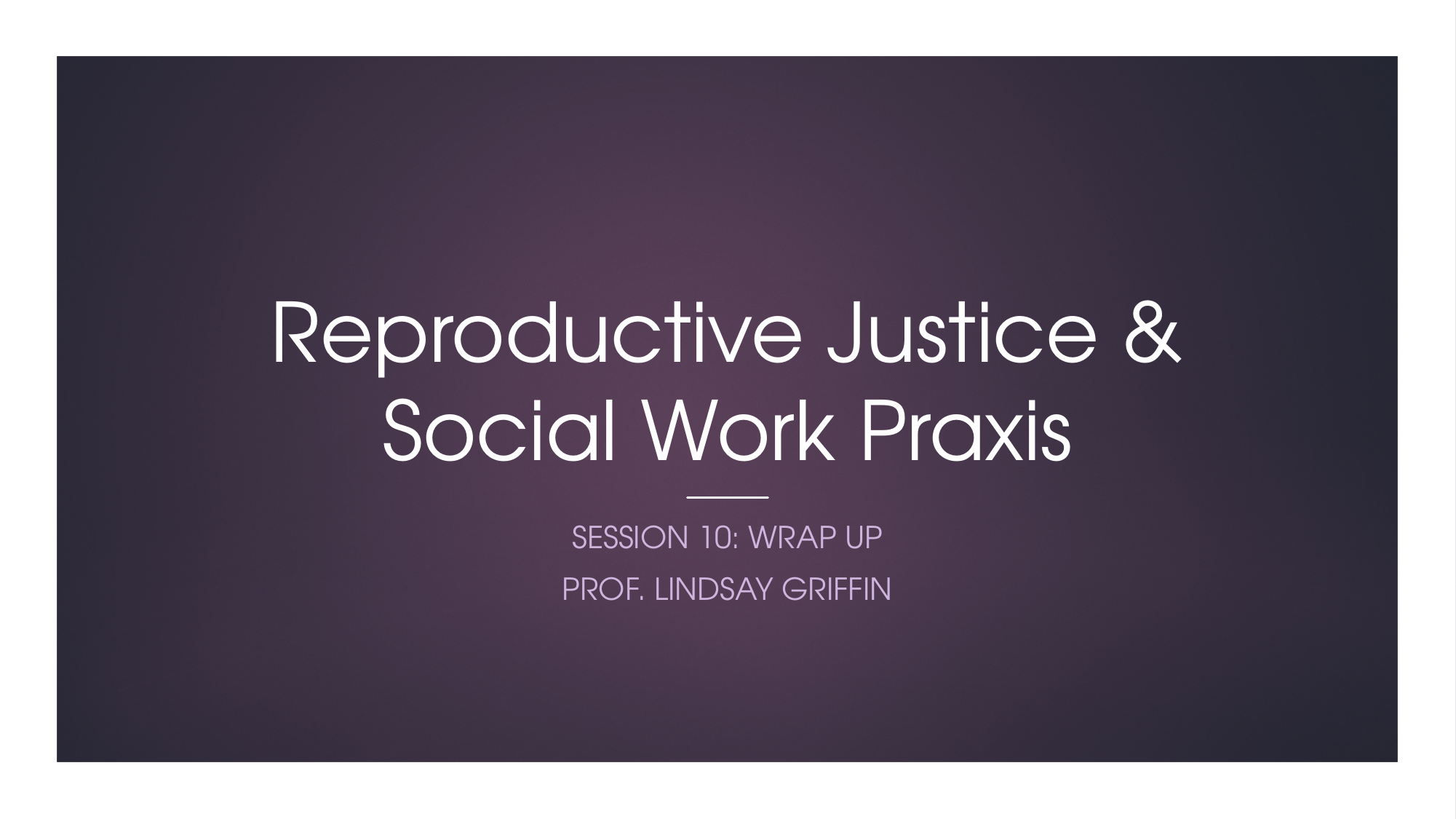

# Reproductive Justice & Social Work Praxis
Session 10: Wrap Up
Prof. Lindsay Griffin